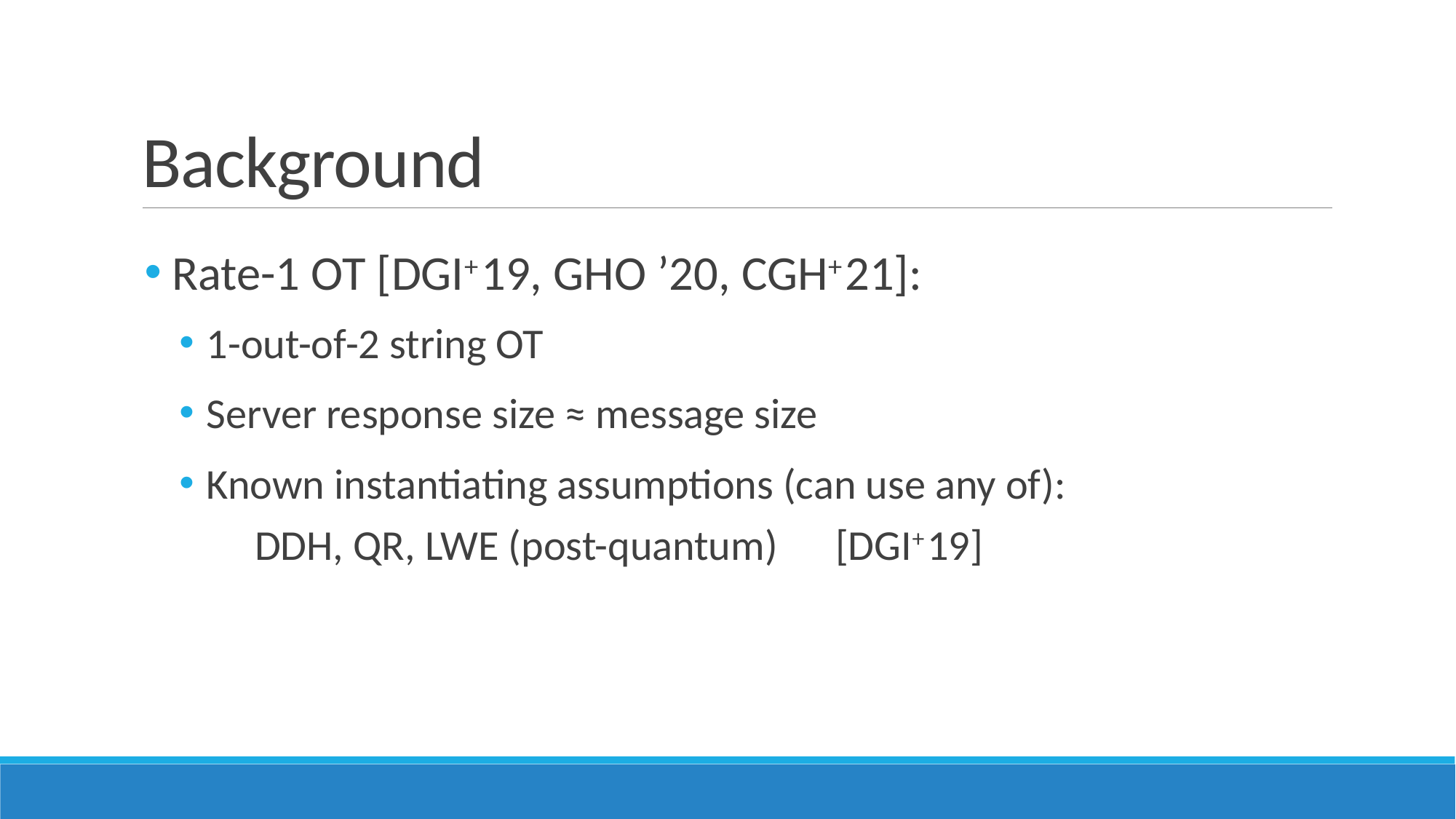

# Background
Rate-1 OT [DGI+ 19, GHO ’20, CGH+ 21]:
1-out-of-2 string OT
Server response size ≈ message size
Known instantiating assumptions (can use any of):
     DDH, QR, LWE (post-quantum)      [DGI+ 19]